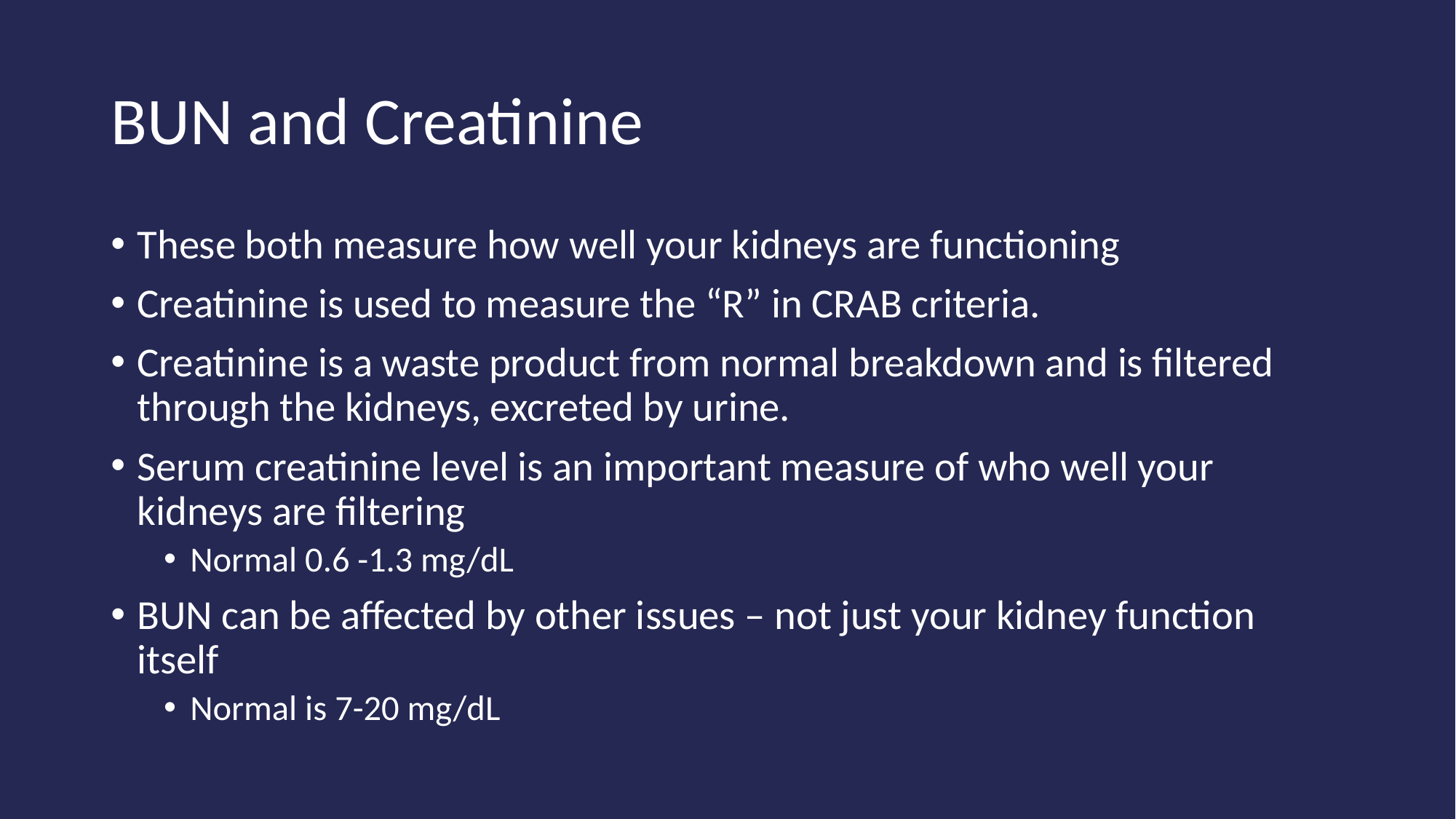

# BUN and Creatinine
These both measure how well your kidneys are functioning
Creatinine is used to measure the “R” in CRAB criteria.
Creatinine is a waste product from normal breakdown and is filtered through the kidneys, excreted by urine.
Serum creatinine level is an important measure of who well your kidneys are filtering
Normal 0.6 -1.3 mg/dL
BUN can be affected by other issues – not just your kidney function itself
Normal is 7-20 mg/dL